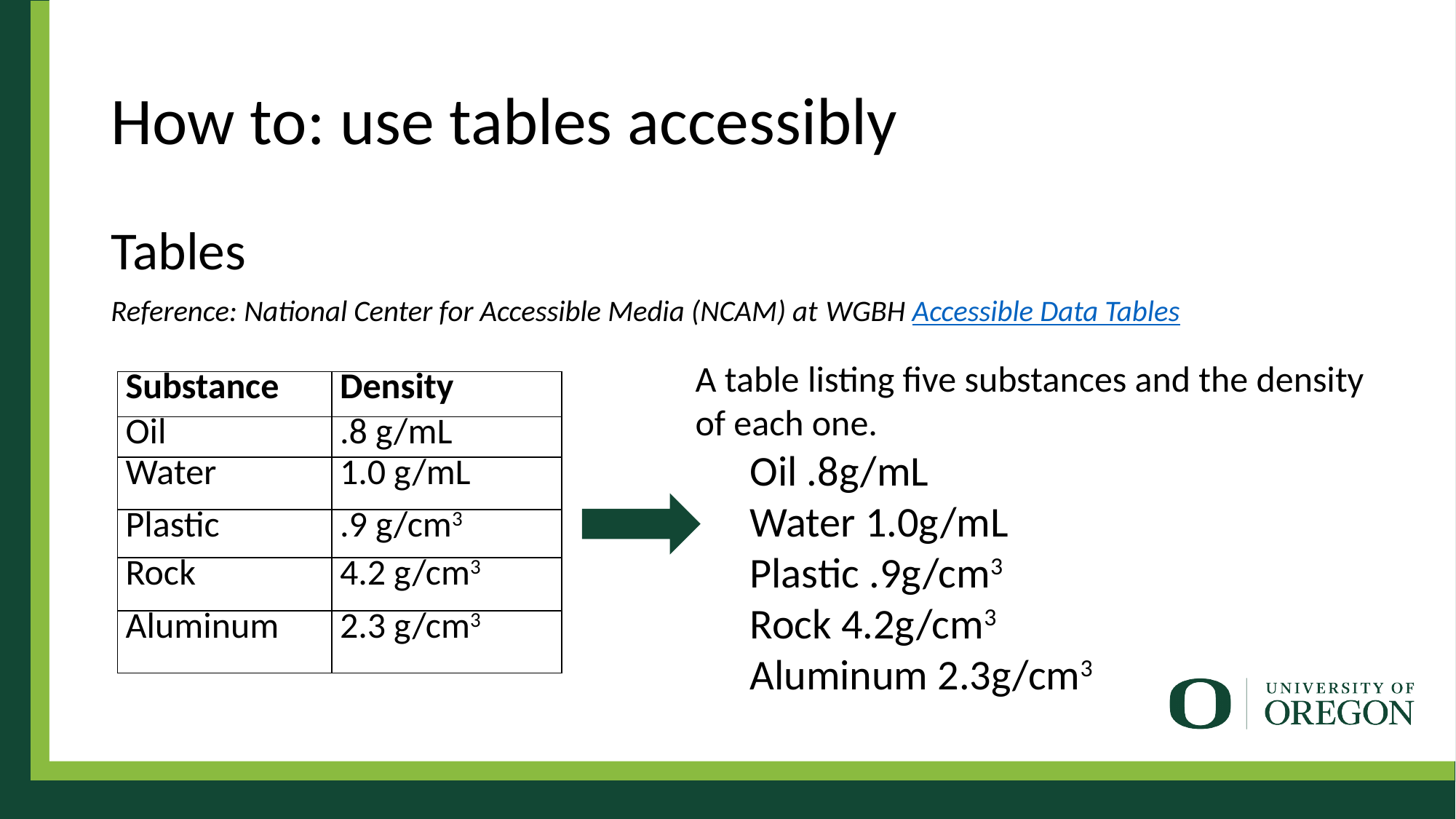

# How to: use tables accessibly
Tables
Reference: National Center for Accessible Media (NCAM) at WGBH Accessible Data Tables

A table listing five substances and the density of each one.
Oil .8g/mL
Water 1.0g/mL
Plastic .9g/cm3
Rock 4.2g/cm3
Aluminum 2.3g/cm3

| Substance | Density |
| --- | --- |
| Oil | .8 g/mL |
| Water | 1.0 g/mL |
| Plastic | .9 g/cm3 |
| Rock | 4.2 g/cm3 |
| Aluminum | 2.3 g/cm3 |